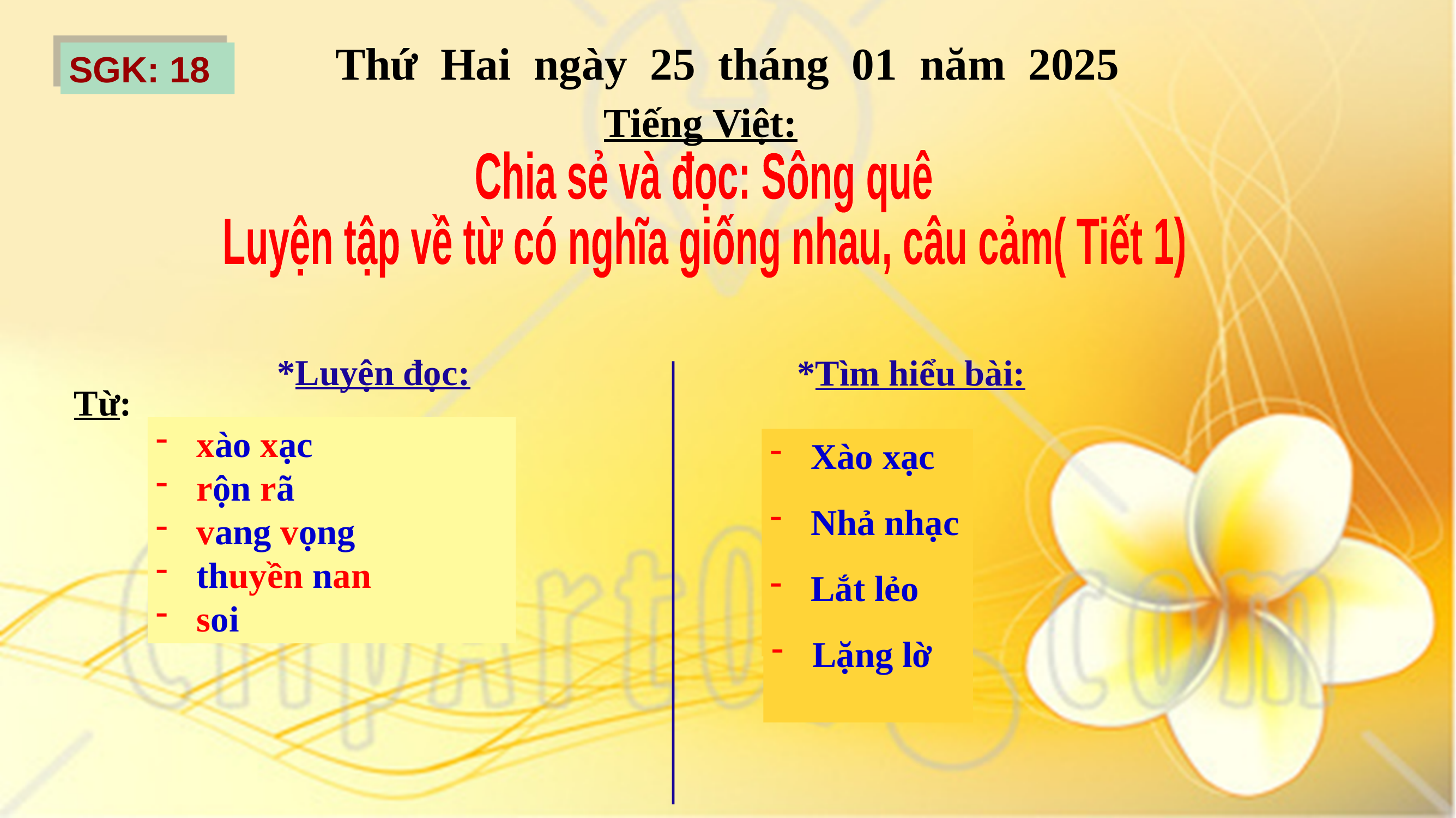

Thứ  Hai  ngày  25  tháng  01  năm  2025
SGK: 18
Tiếng Việt:
Chia sẻ và đọc: Sông quê
Luyện tập về từ có nghĩa giống nhau, câu cảm( Tiết 1)
*Luyện đọc:
*Tìm hiểu bài:

Từ:
xào xạc
rộn rã
vang vọng
thuyền nan
soi
Xào xạc

Nhả nhạc

Lắt lẻo

Lặng lờ